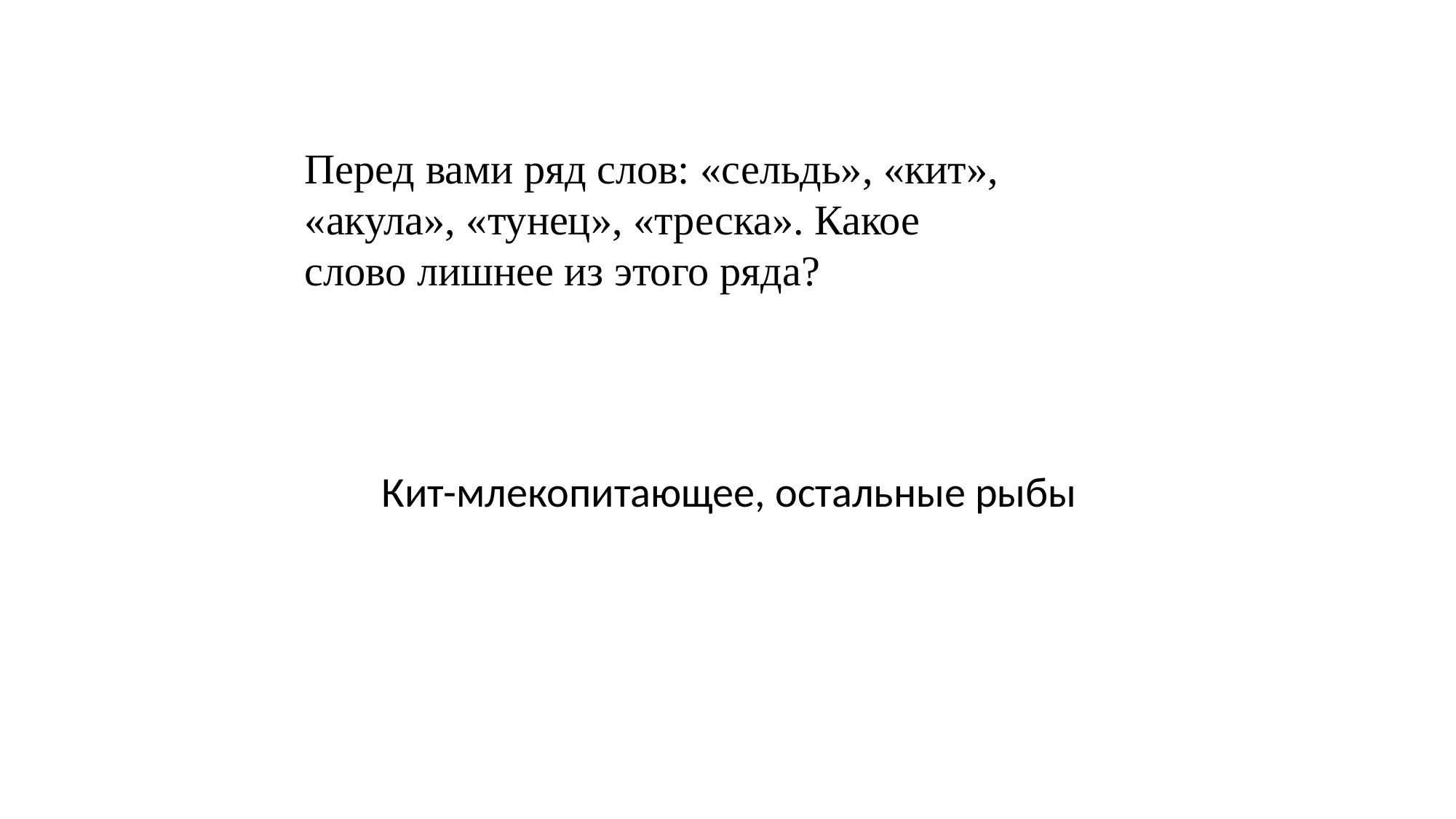

Перед вами ряд слов: «сельдь», «кит», «акула», «тунец», «треска». Какое слово лишнее из этого ряда?
Кит-млекопитающее, остальные рыбы